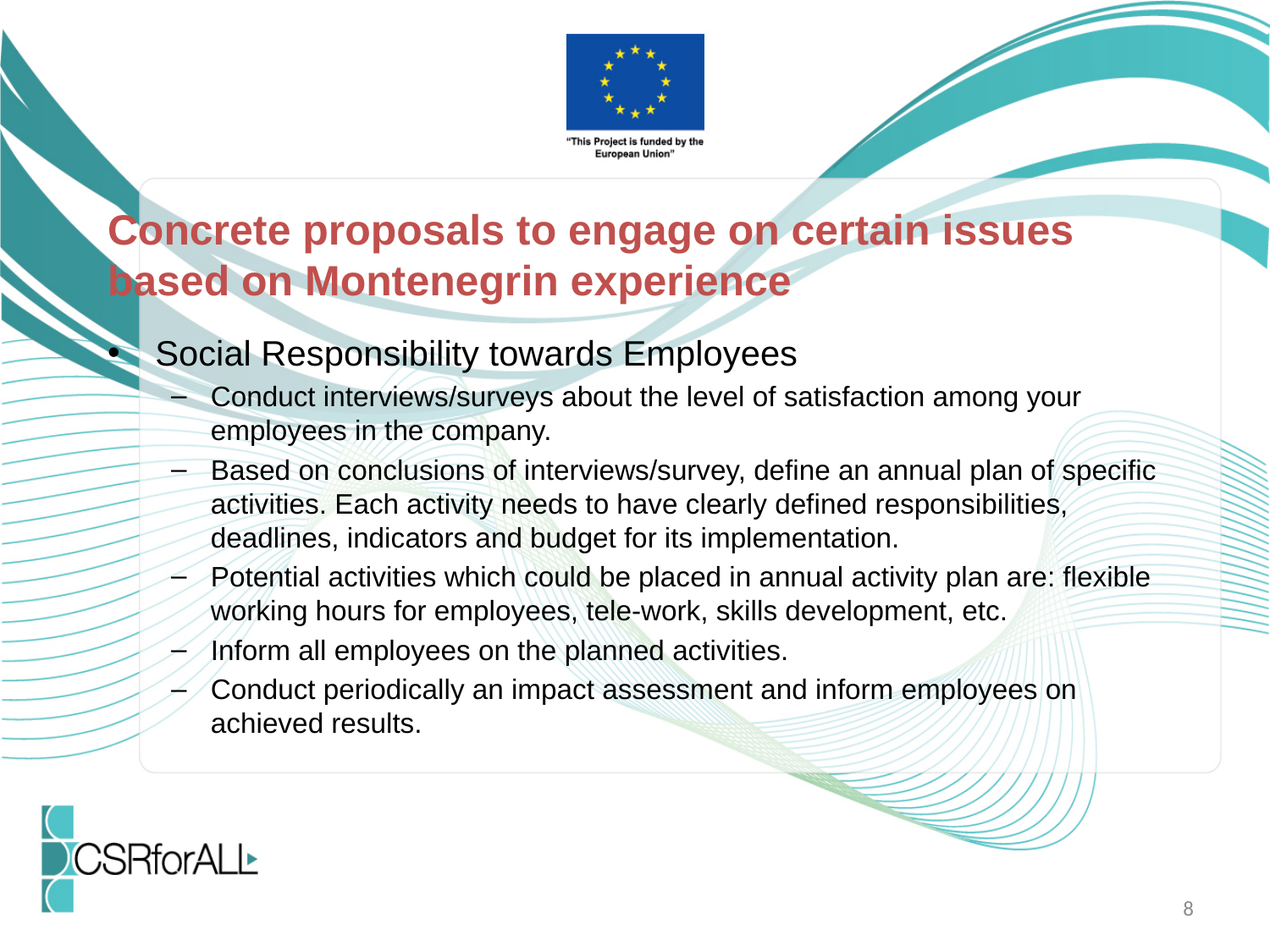

Concrete proposals to engage on certain issues based on Montenegrin experience

Social Responsibility towards Employees
Conduct interviews/surveys about the level of satisfaction among your employees in the company.
Based on conclusions of interviews/survey, define an annual plan of specific activities. Each activity needs to have clearly defined responsibilities, deadlines, indicators and budget for its implementation.
Potential activities which could be placed in annual activity plan are: flexible working hours for employees, tele-work, skills development, etc.
Inform all employees on the planned activities.
Conduct periodically an impact assessment and inform employees on achieved results.

8